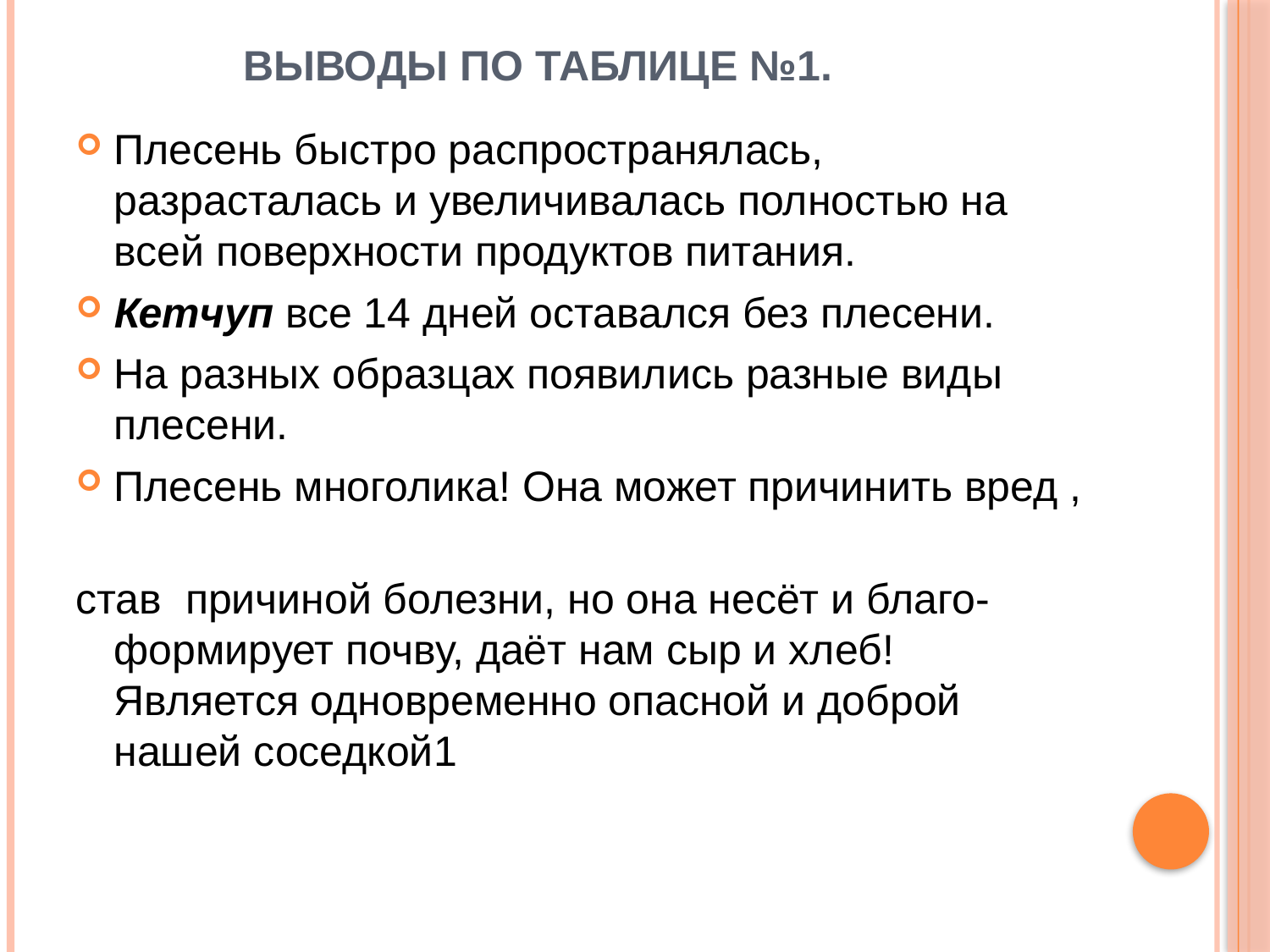

# Выводы по таблице №1.
Плесень быстро распространялась, разрасталась и увеличивалась полностью на всей поверхности продуктов питания.
Кетчуп все 14 дней оставался без плесени.
На разных образцах появились разные виды плесени.
Плесень многолика! Она может причинить вред ,
став  причиной болезни, но она несёт и благо- формирует почву, даёт нам сыр и хлеб! Является одновременно опасной и доброй нашей соседкой1